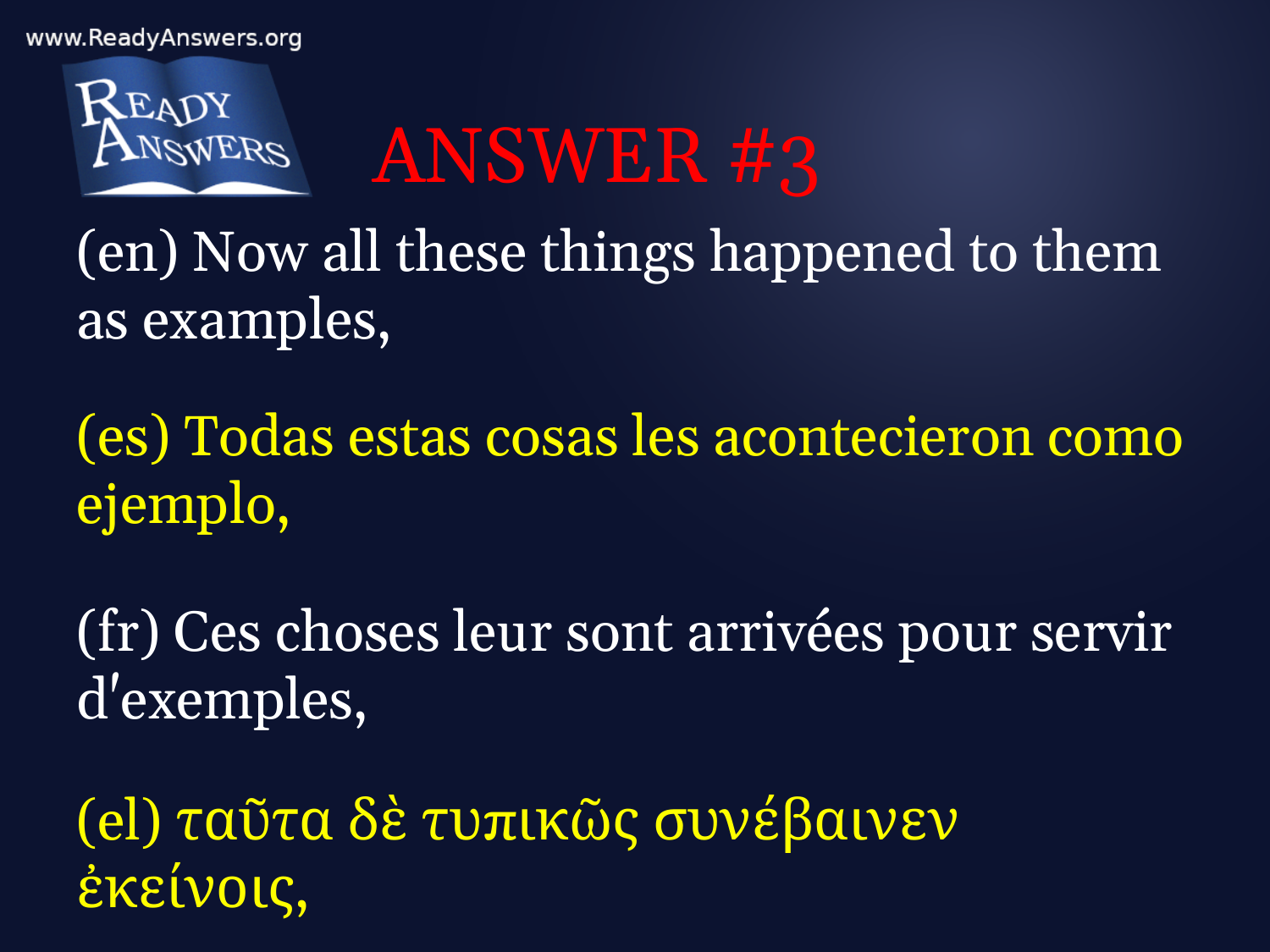

# ANSWER #3
(en) Now all these things happened to them as examples,
(es) Todas estas cosas les acontecieron como ejemplo,
(fr) Ces choses leur sont arrivées pour servir d'exemples,
(el) ταῦτα δὲ τυπικῶς συνέβαινεν ἐκείνοις,